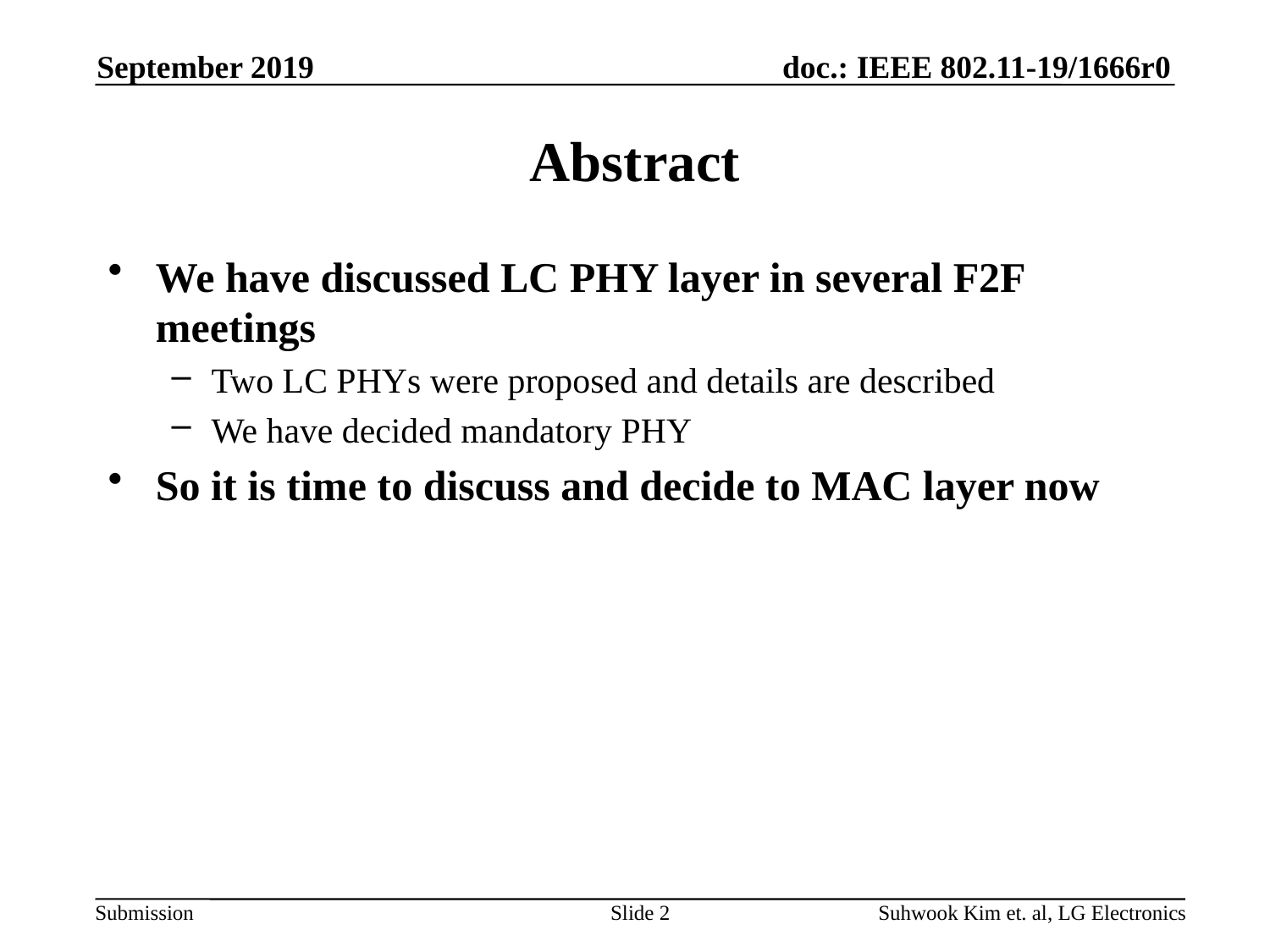

September 2019
# Abstract
We have discussed LC PHY layer in several F2F meetings
Two LC PHYs were proposed and details are described
We have decided mandatory PHY
So it is time to discuss and decide to MAC layer now
Slide 2
Suhwook Kim et. al, LG Electronics